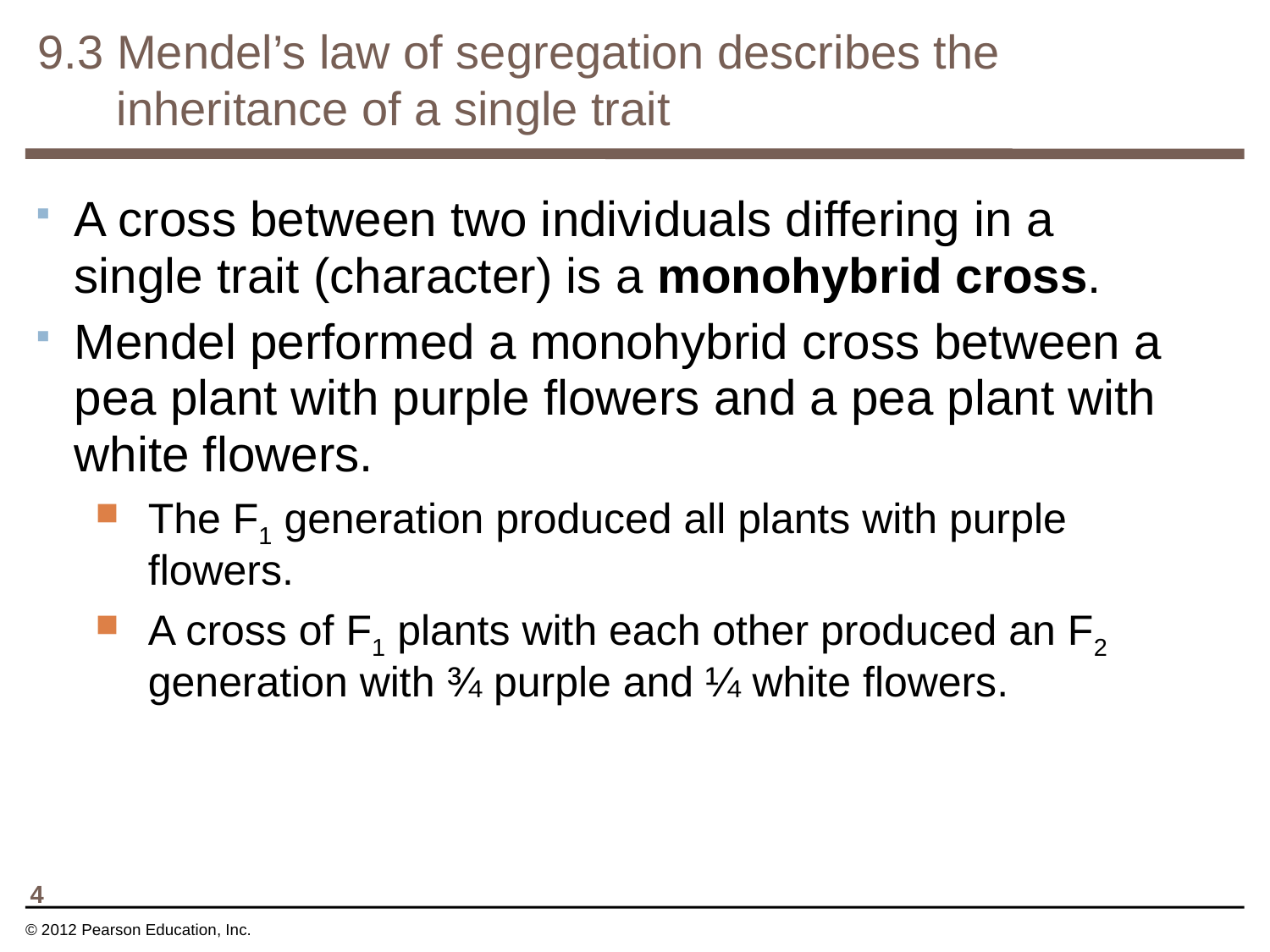

9.3 Mendel’s law of segregation describes the inheritance of a single trait
0

A cross between two individuals differing in a single trait (character) is a monohybrid cross.
Mendel performed a monohybrid cross between a pea plant with purple flowers and a pea plant with white flowers.
The F1 generation produced all plants with purple flowers.
A cross of F1 plants with each other produced an F2 generation with ¾ purple and ¼ white flowers.
4

© 2012 Pearson Education, Inc.